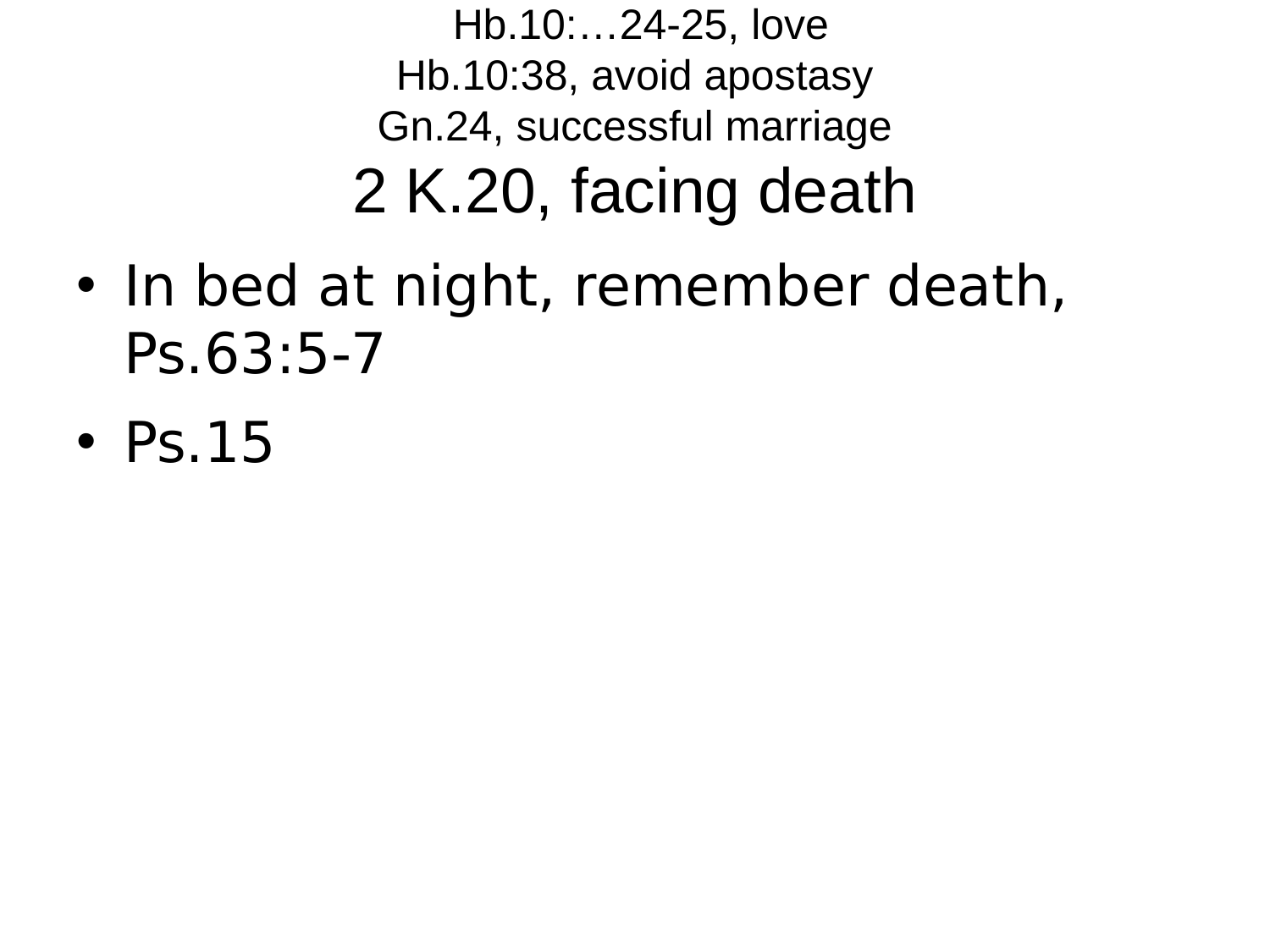

# Hb.10:…24-25, love Hb.10:38, avoid apostasy Gn.24, successful marriage 2 K.20, facing death
In bed at night, remember death, Ps.63:5-7
Ps.15